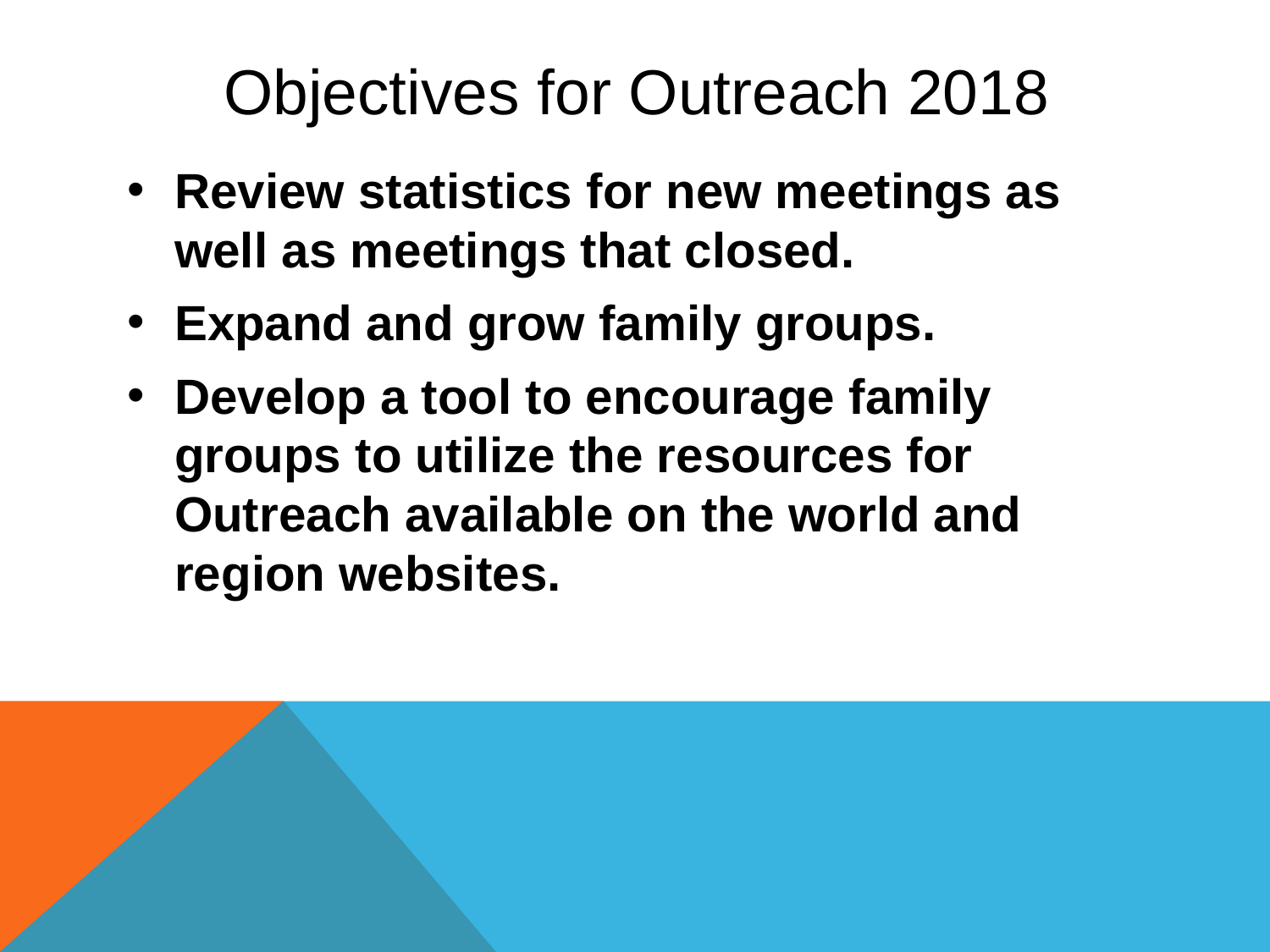

# Objectives for Outreach 2018
Review statistics for new meetings as well as meetings that closed.
Expand and grow family groups.
Develop a tool to encourage family groups to utilize the resources for Outreach available on the world and region websites.